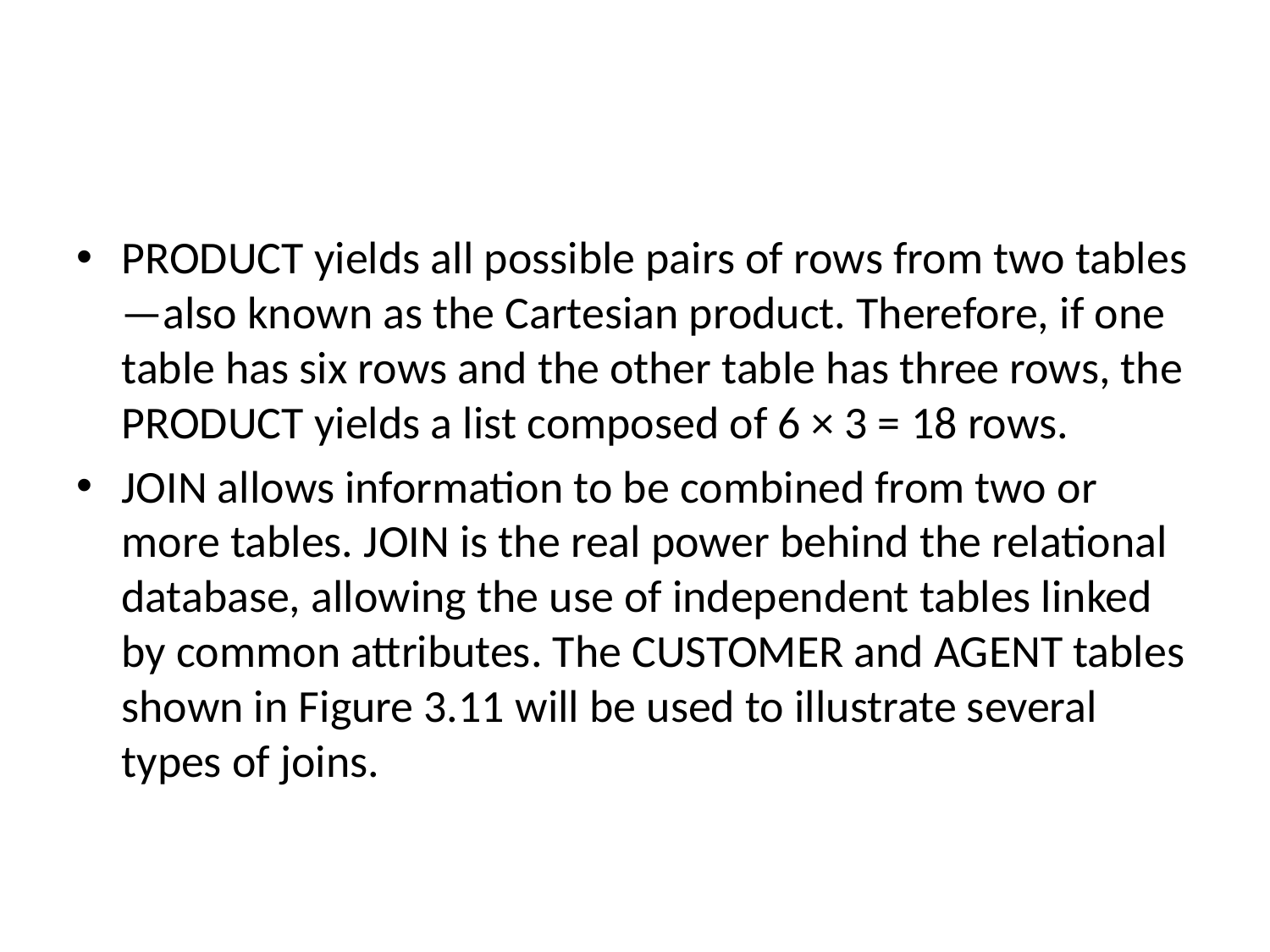

#
PRODUCT yields all possible pairs of rows from two tables—also known as the Cartesian product. Therefore, if one table has six rows and the other table has three rows, the PRODUCT yields a list composed of 6 × 3 = 18 rows.
JOIN allows information to be combined from two or more tables. JOIN is the real power behind the relational database, allowing the use of independent tables linked by common attributes. The CUSTOMER and AGENT tables shown in Figure 3.11 will be used to illustrate several types of joins.